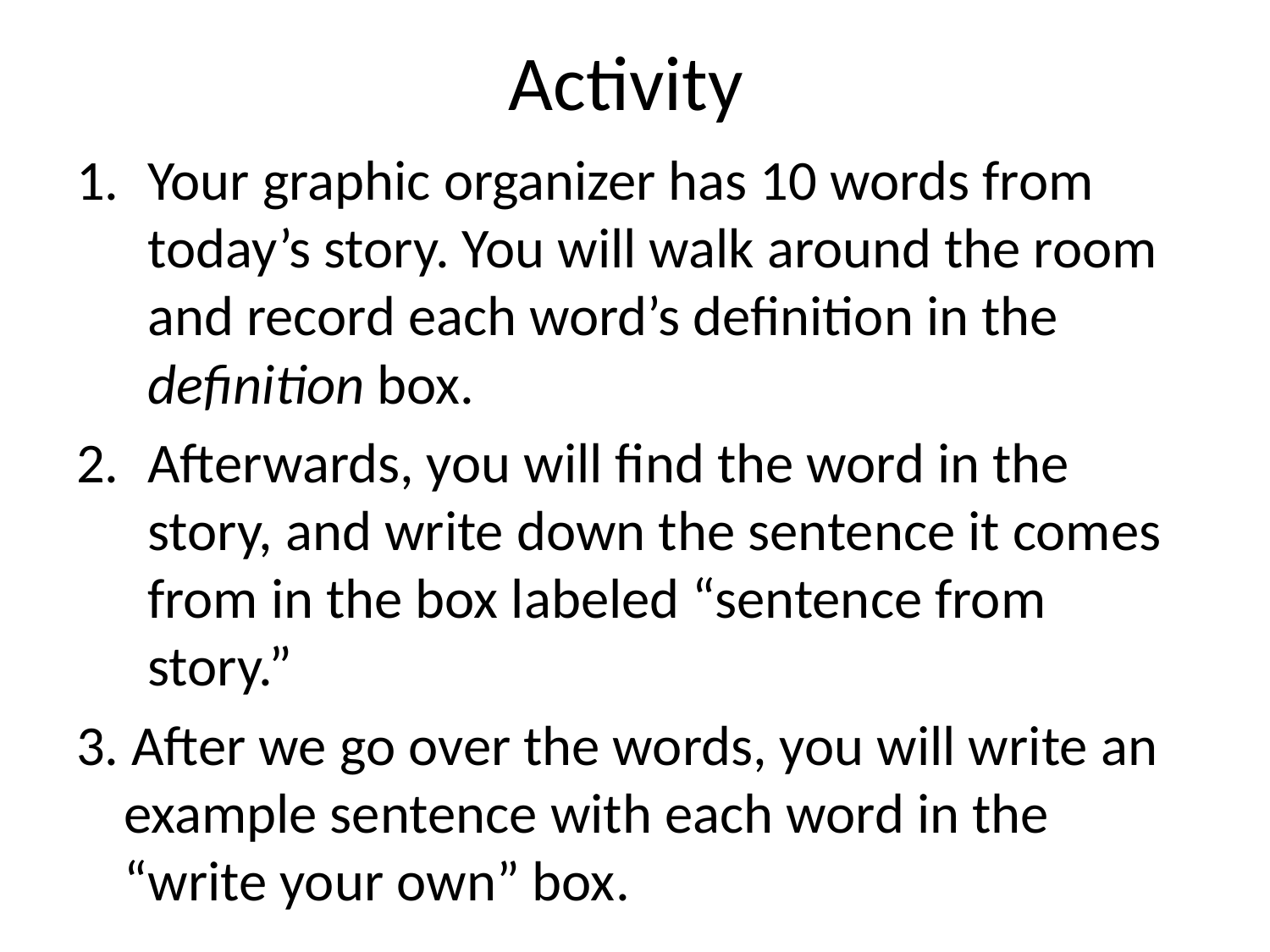

# Activity
Your graphic organizer has 10 words from today’s story. You will walk around the room and record each word’s definition in the definition box.
Afterwards, you will find the word in the story, and write down the sentence it comes from in the box labeled “sentence from story.”
3. After we go over the words, you will write an example sentence with each word in the “write your own” box.